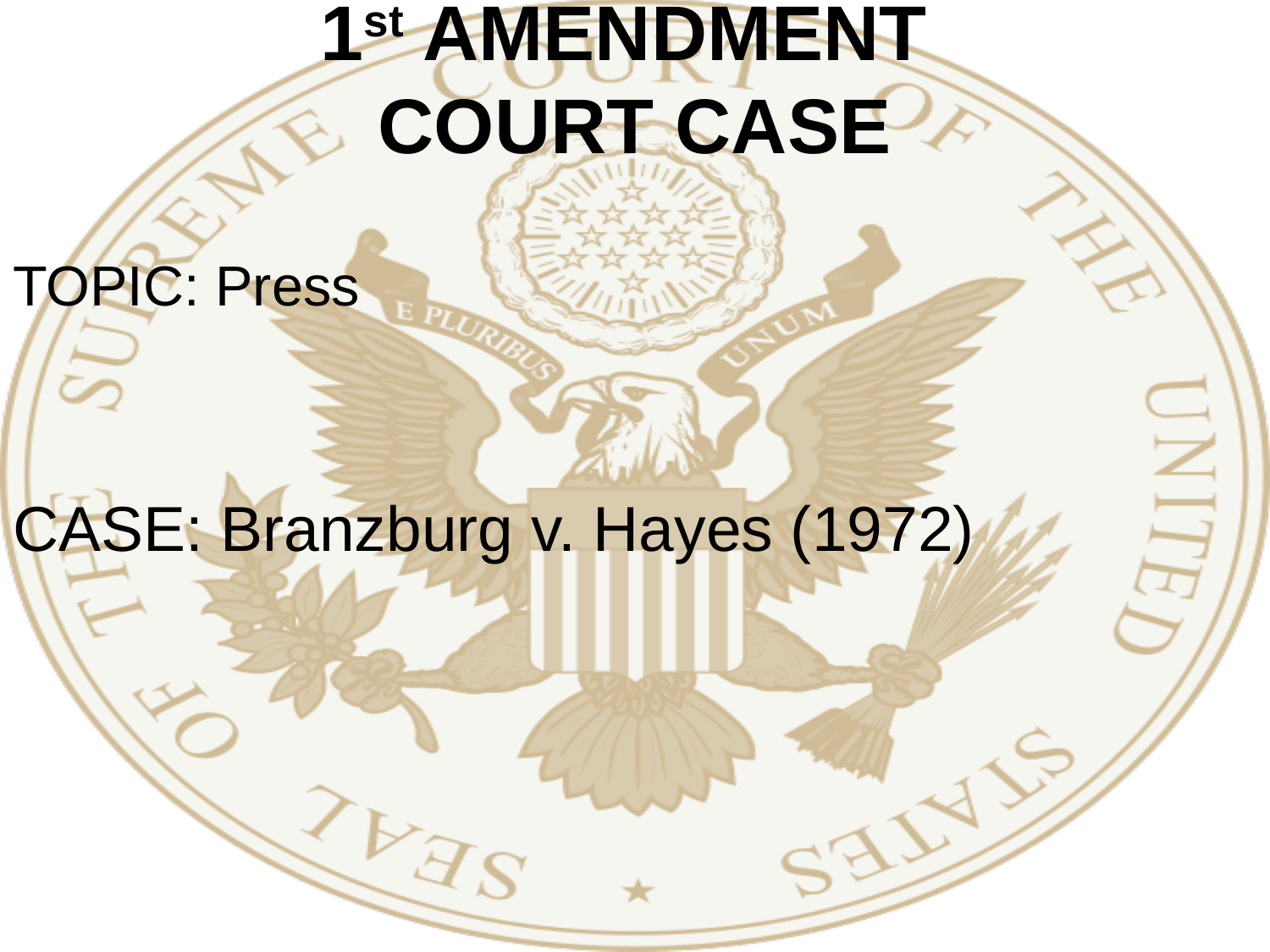

# 1st AMENDMENT COURT CASE
TOPIC: Press

CASE: Branzburg v. Hayes (1972)